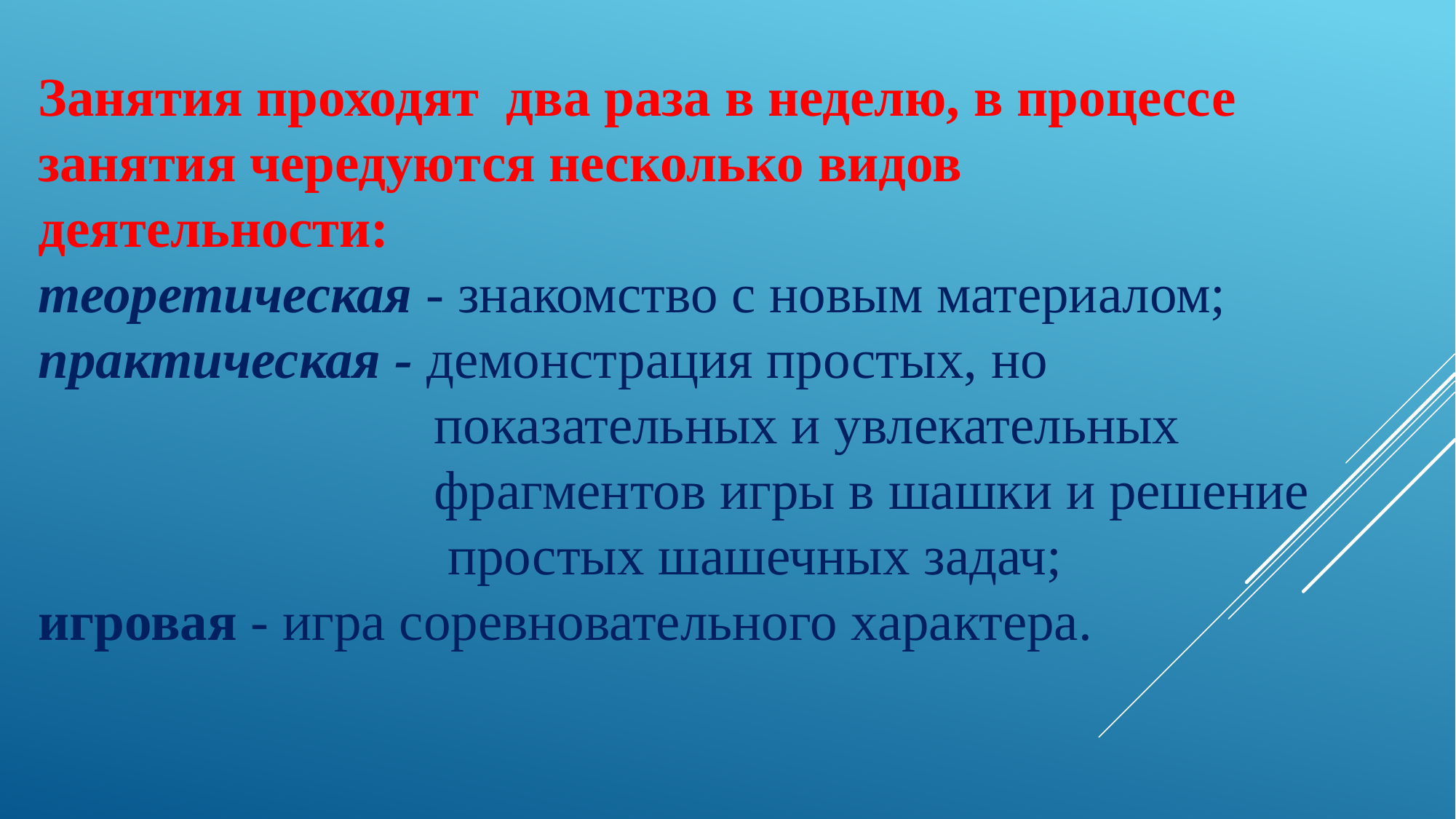

Занятия проходят  два раза в неделю, в процессе занятия чередуются несколько видов деятельности:
теоретическая - знакомство с новым материалом;
практическая - демонстрация простых, но
                             показательных и увлекательных
                             фрагментов игры в шашки и решение
                              простых шашечных задач;
игровая - игра соревновательного характера.